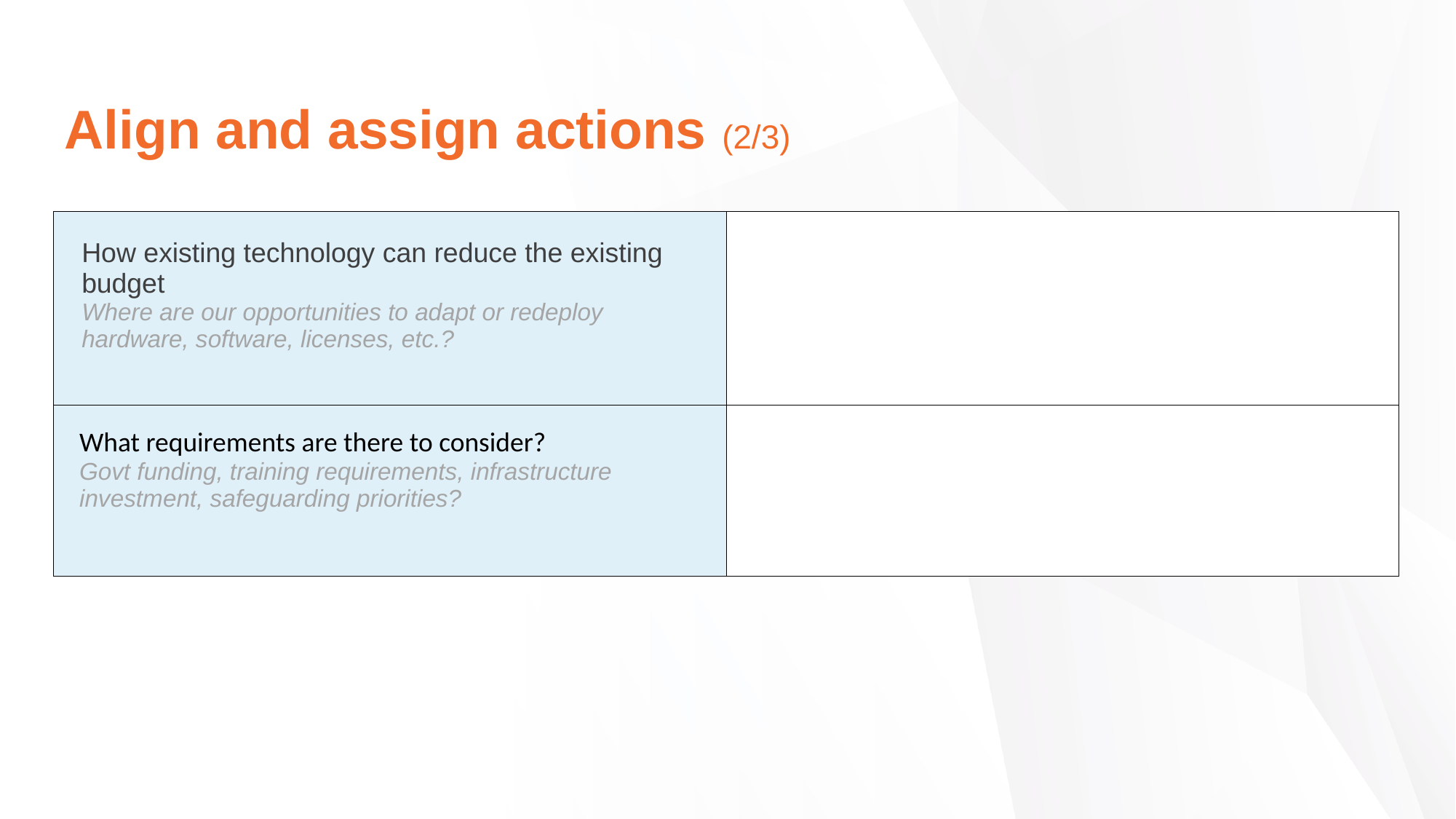

Align and assign actions (2/3)
| How existing technology can reduce the existing budget Where are our opportunities to adapt or redeploy hardware, software, licenses, etc.? |  |
| --- | --- |
| What requirements are there to consider? Govt funding, training requirements, infrastructure investment, safeguarding priorities? |  |